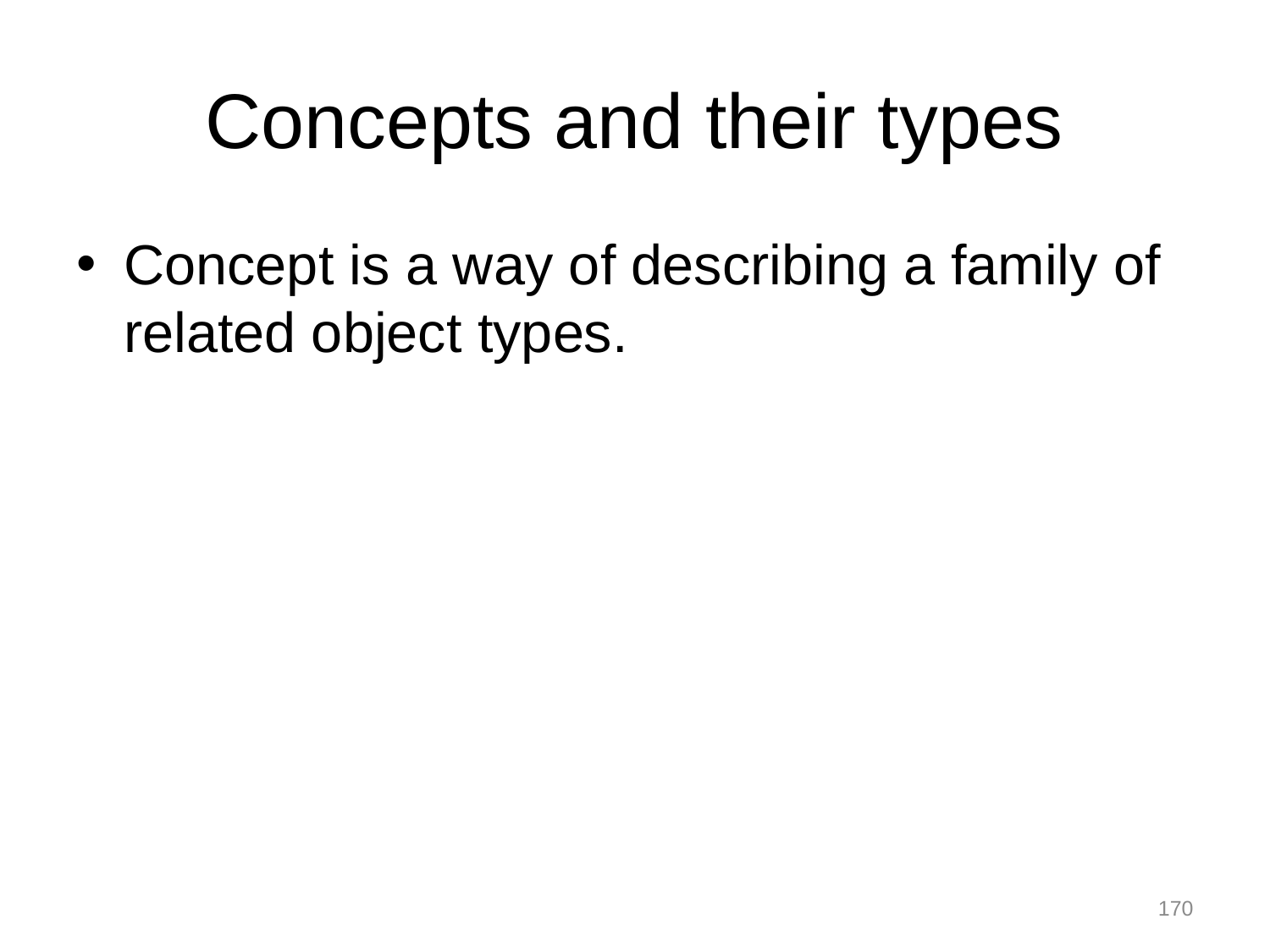

# Concepts and their types
Concept is a way of describing a family of related object types.

170